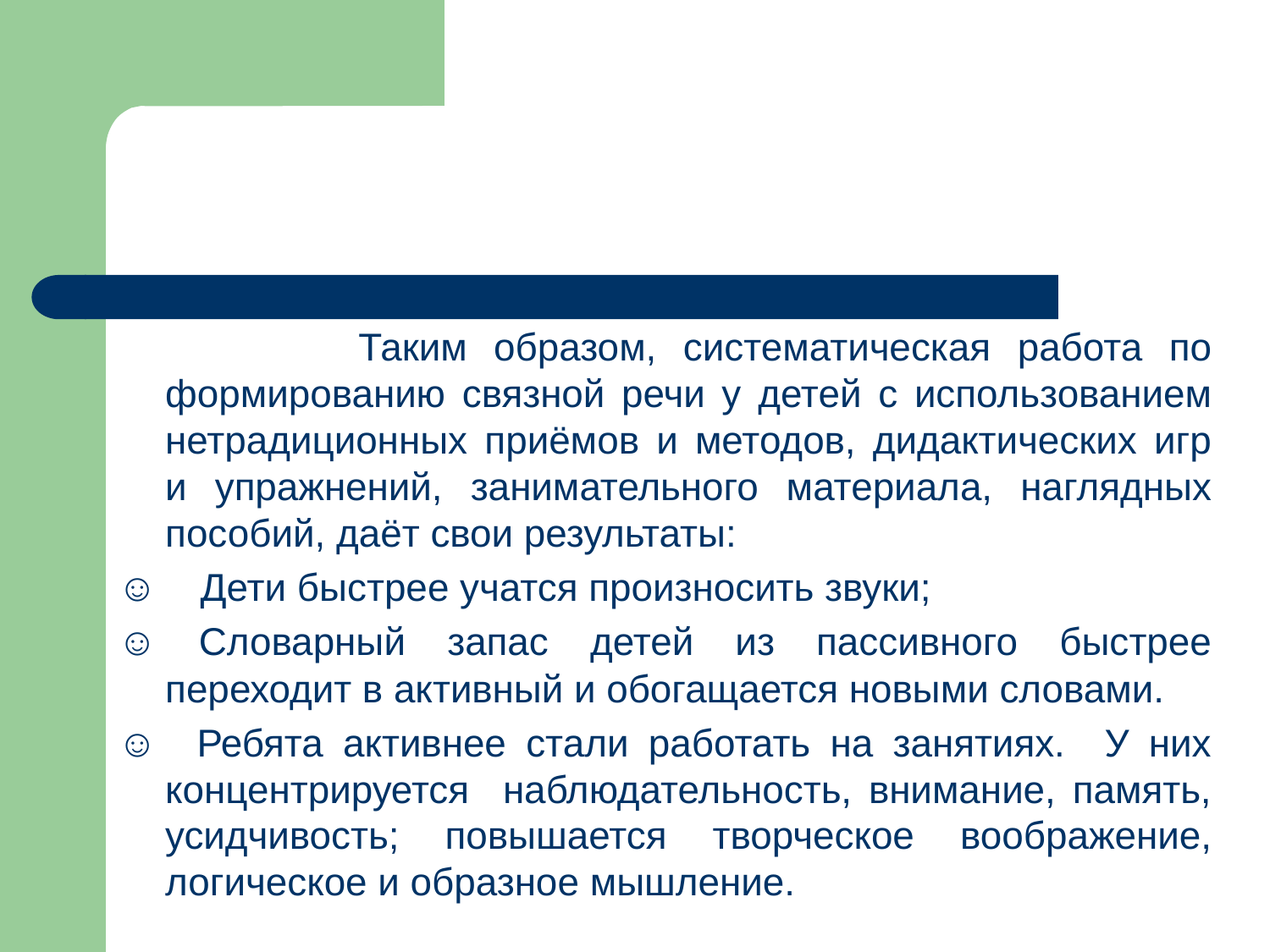

Таким образом, систематическая работа по формированию связной речи у детей с использованием нетрадиционных приёмов и методов, дидактических игр и упражнений, занимательного материала, наглядных пособий, даёт свои результаты:
☺    Дети быстрее учатся произносить звуки;
☺ Словарный запас детей из пассивного быстрее переходит в активный и обогащается новыми словами.
☺  Ребята активнее стали работать на занятиях.  У них концентрируется  наблюдательность, внимание, память, усидчивость; повышается творческое воображение, логическое и образное мышление.